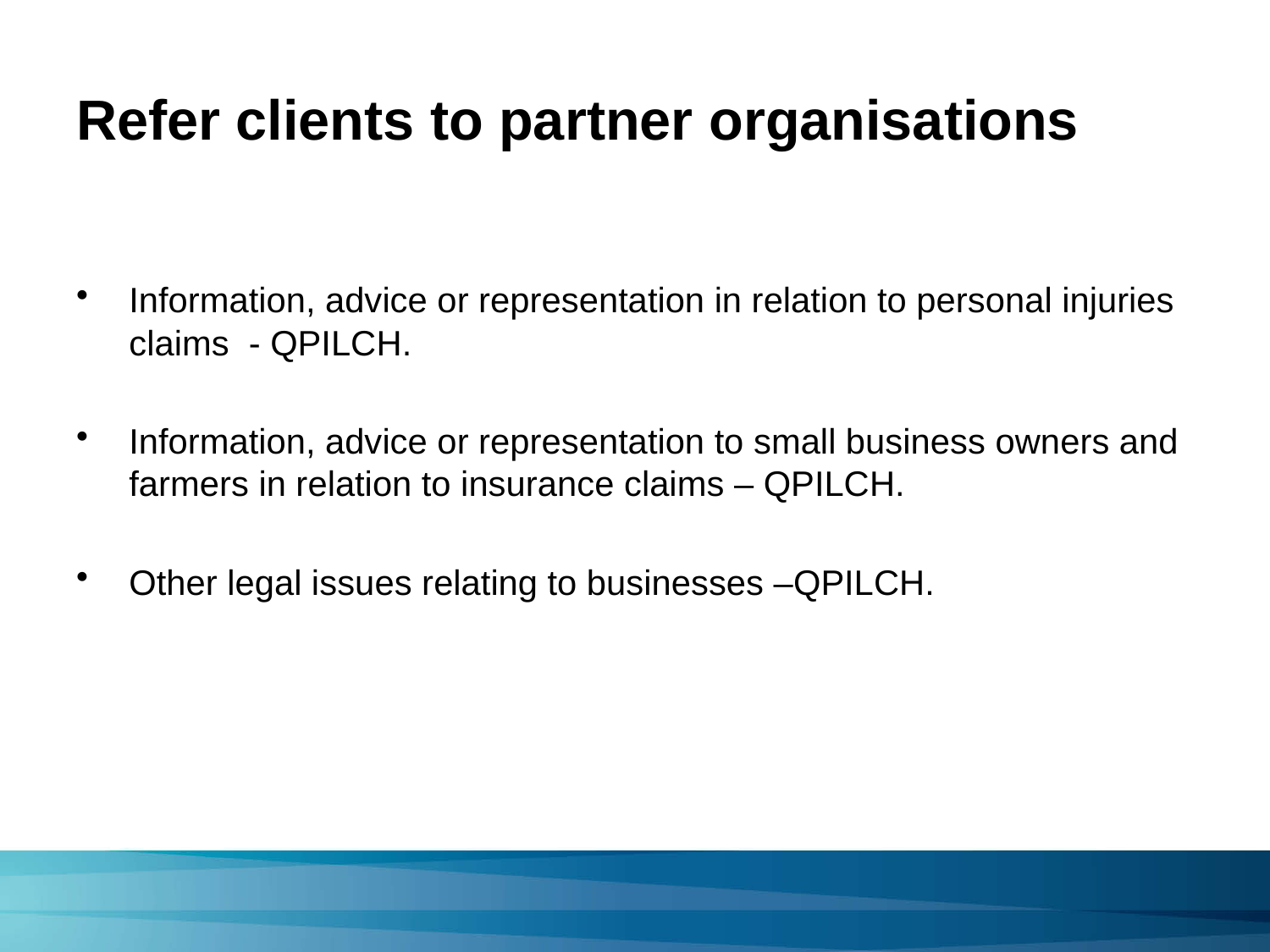

# Refer clients to partner organisations

Information, advice or representation in relation to personal injuries claims  - QPILCH.

Information, advice or representation to small business owners and farmers in relation to insurance claims – QPILCH.

Other legal issues relating to businesses –QPILCH.